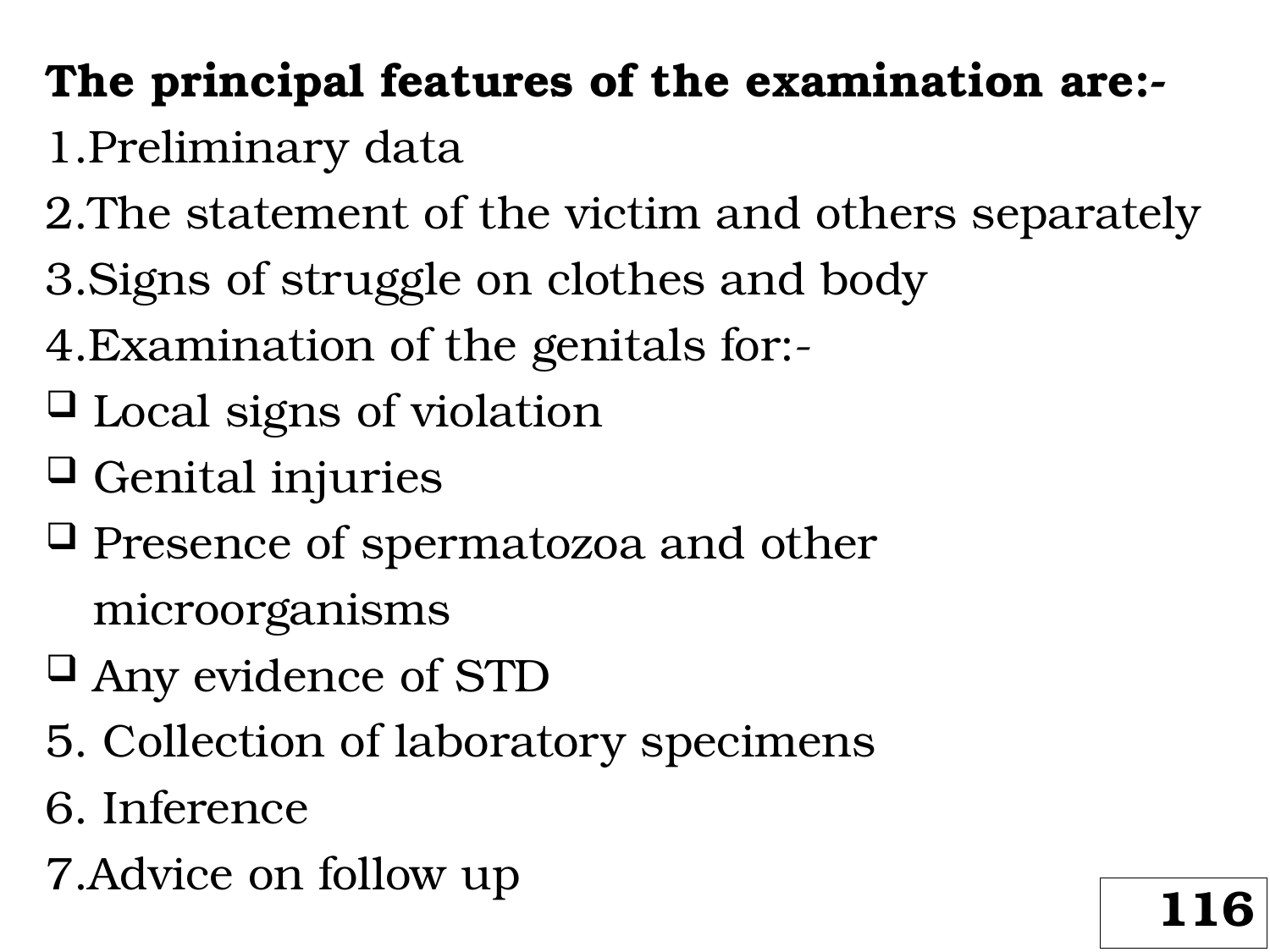

The principal features of the examination are:- 1.Preliminary data
2.The statement of the victim and others separately
3.Signs of struggle on clothes and body 4.Examination of the genitals for:-
Local signs of violation
Genital injuries
Presence of spermatozoa and other microorganisms
Any evidence of STD
5. Collection of laboratory specimens
6. Inference
7.Advice on follow up

116